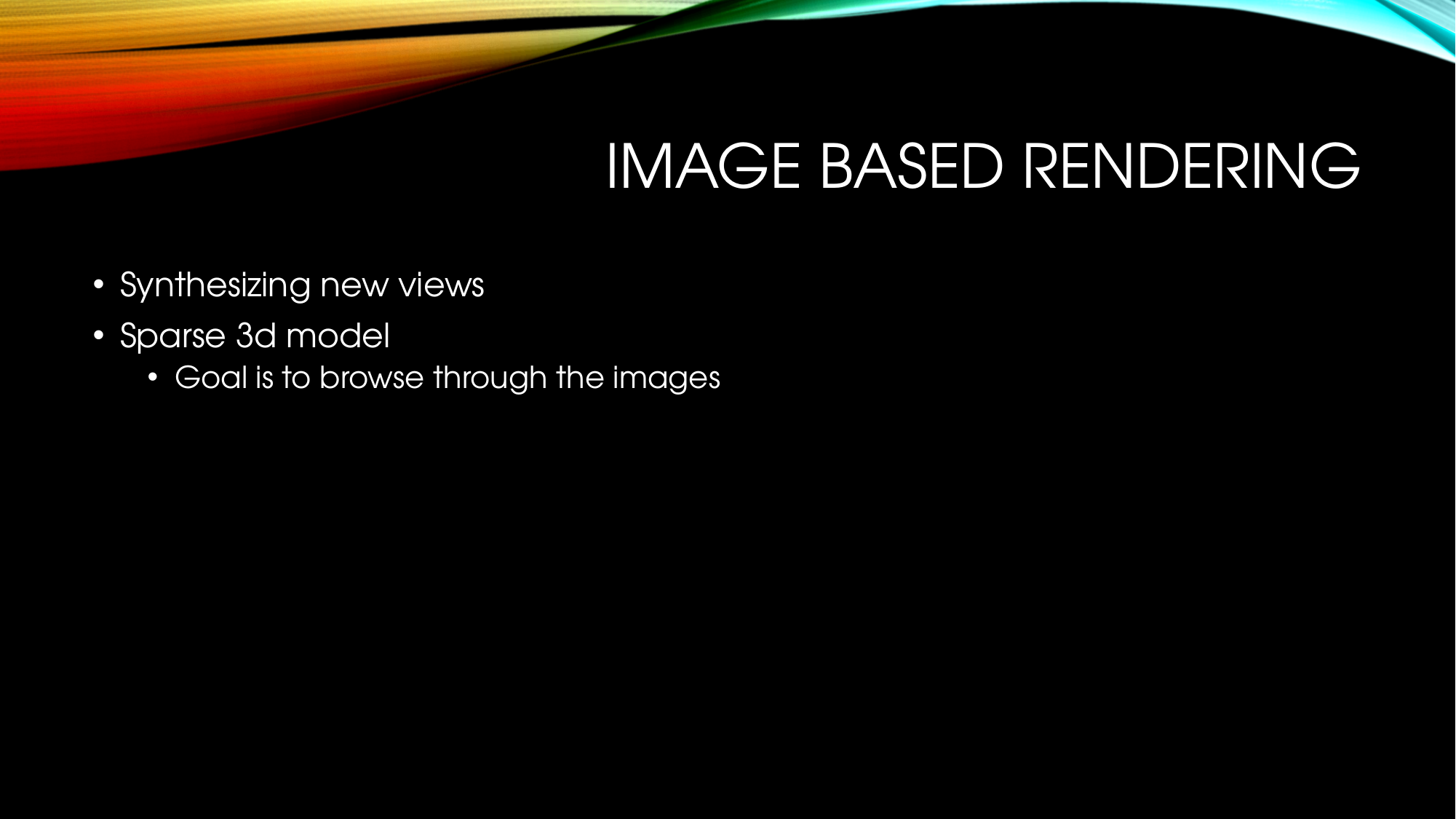

# Image Based Rendering
Synthesizing new views
Sparse 3d model
Goal is to browse through the images